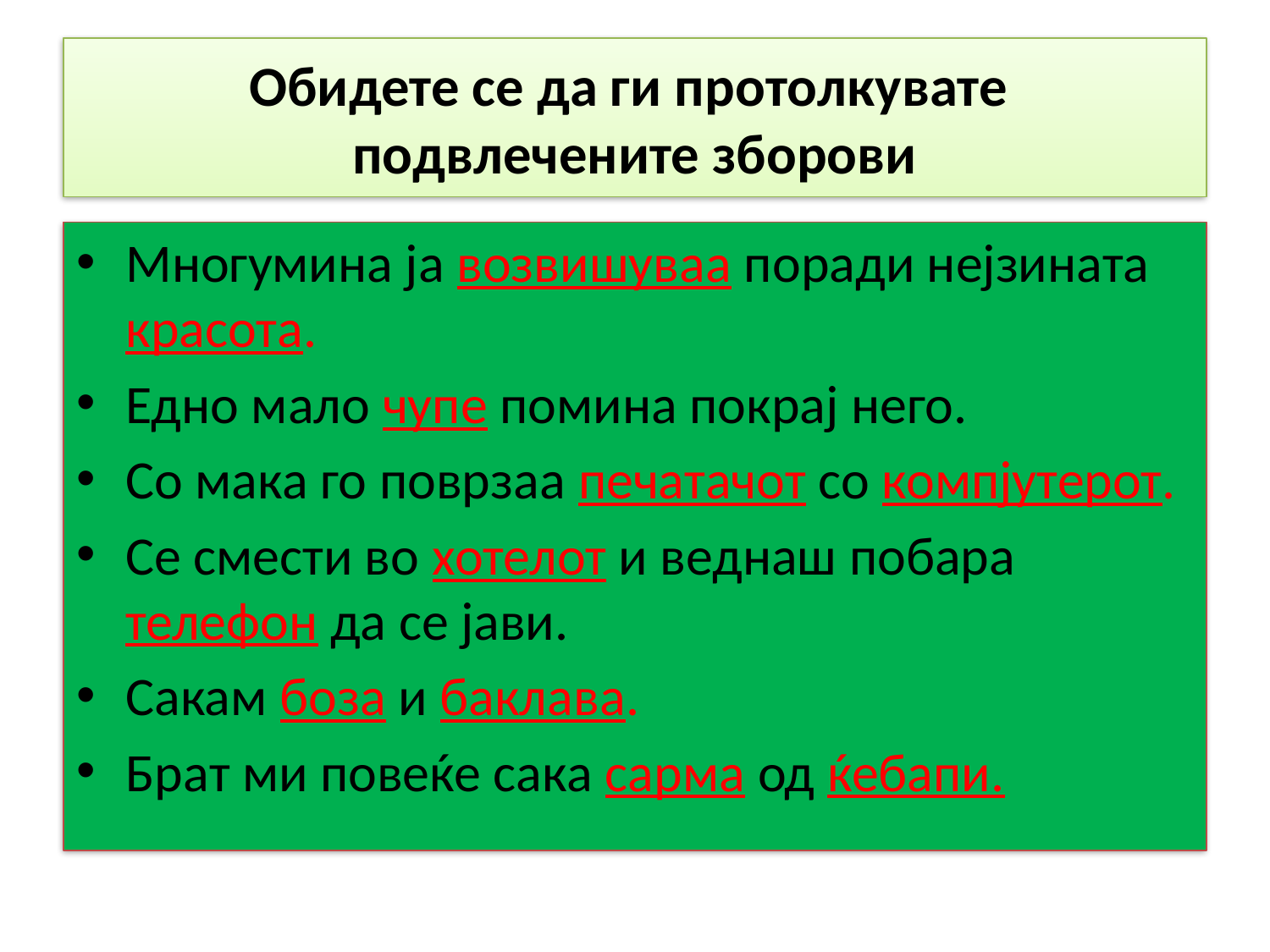

# Обидете се да ги протолкувате  подвлечените зборови
Многумина ја возвишуваа поради нејзината красота.
Едно мало чупе помина покрај него.
Со мака го поврзаа печатачот со компјутерот.
Се смести во хотелот и веднаш побара телефон да се јави.
Сакам боза и баклава.
Брат ми повеќе сака сарма од ќебапи.